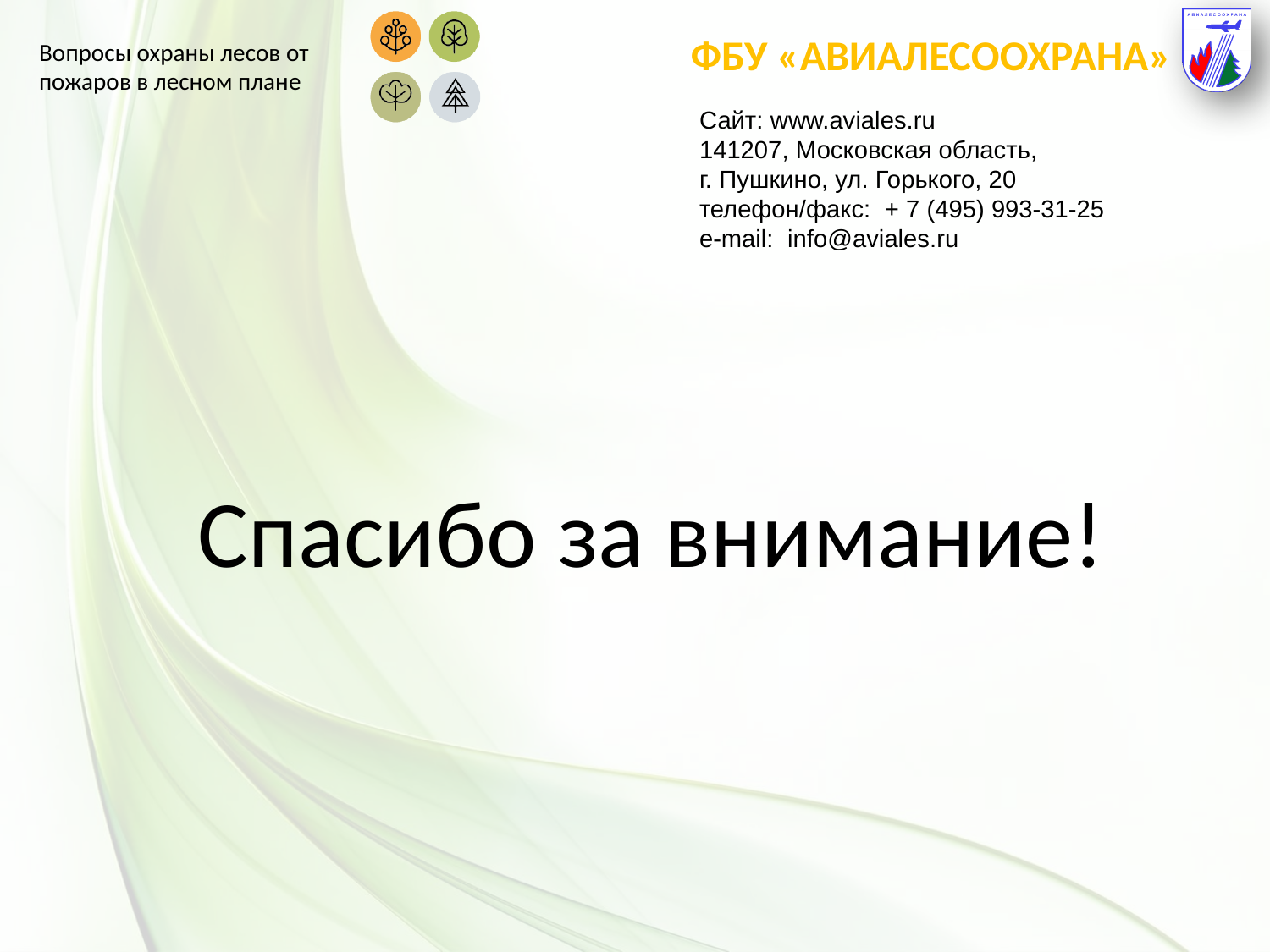

ФБУ «АВИАЛЕСООХРАНА»

Сайт: www.aviales.ru
141207, Московская область,
г. Пушкино, ул. Горького, 20
телефон/факс:  + 7 (495) 993-31-25
e-mail:  info@aviales.ru
Спасибо за внимание!